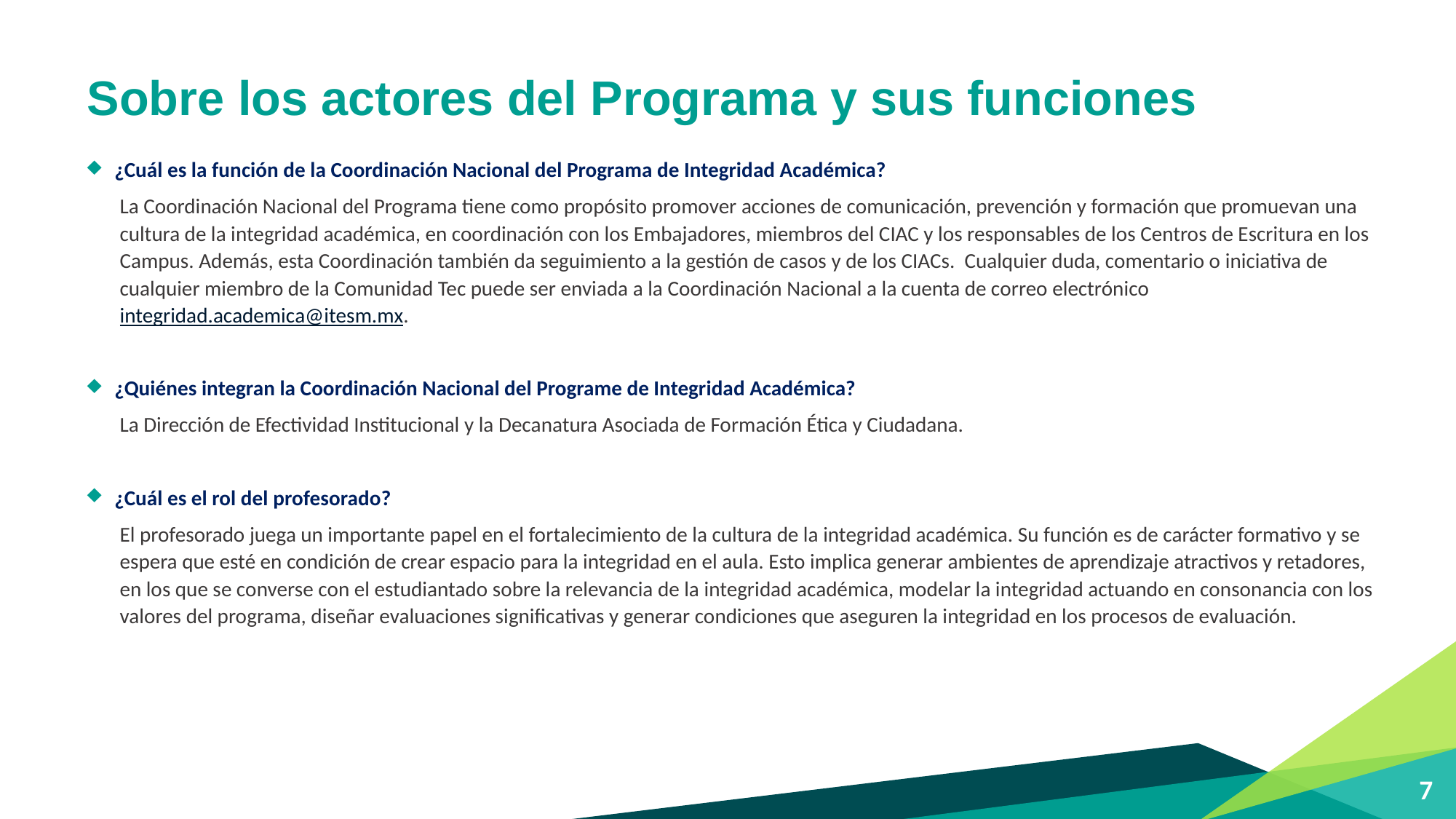

# Sobre los actores del Programa y sus funciones
¿Cuál es la función de la Coordinación Nacional del Programa de Integridad Académica?
La Coordinación Nacional del Programa tiene como propósito promover acciones de comunicación, prevención y formación que promuevan una cultura de la integridad académica, en coordinación con los Embajadores, miembros del CIAC y los responsables de los Centros de Escritura en los Campus. Además, esta Coordinación también da seguimiento a la gestión de casos y de los CIACs.  Cualquier duda, comentario o iniciativa de cualquier miembro de la Comunidad Tec puede ser enviada a la Coordinación Nacional a la cuenta de correo electrónico integridad.academica@itesm.mx.

¿Quiénes integran la Coordinación Nacional del Programe de Integridad Académica?
La Dirección de Efectividad Institucional y la Decanatura Asociada de Formación Ética y Ciudadana.

¿Cuál es el rol del profesorado?
El profesorado juega un importante papel en el fortalecimiento de la cultura de la integridad académica. Su función es de carácter formativo y se espera que esté en condición de crear espacio para la integridad en el aula. Esto implica generar ambientes de aprendizaje atractivos y retadores, en los que se converse con el estudiantado sobre la relevancia de la integridad académica, modelar la integridad actuando en consonancia con los valores del programa, diseñar evaluaciones significativas y generar condiciones que aseguren la integridad en los procesos de evaluación.

7